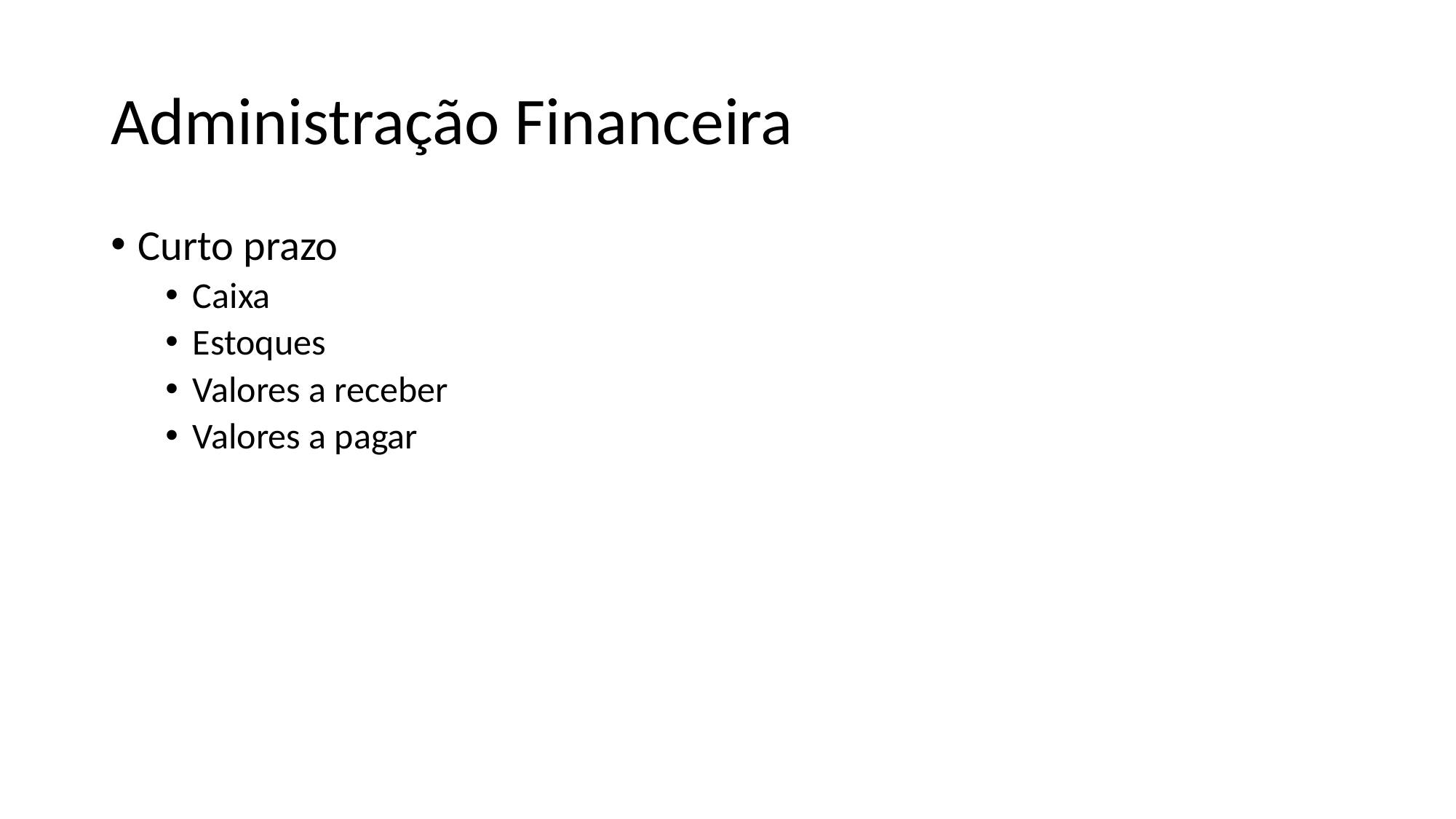

# Administração Financeira
Curto prazo
Caixa
Estoques
Valores a receber
Valores a pagar